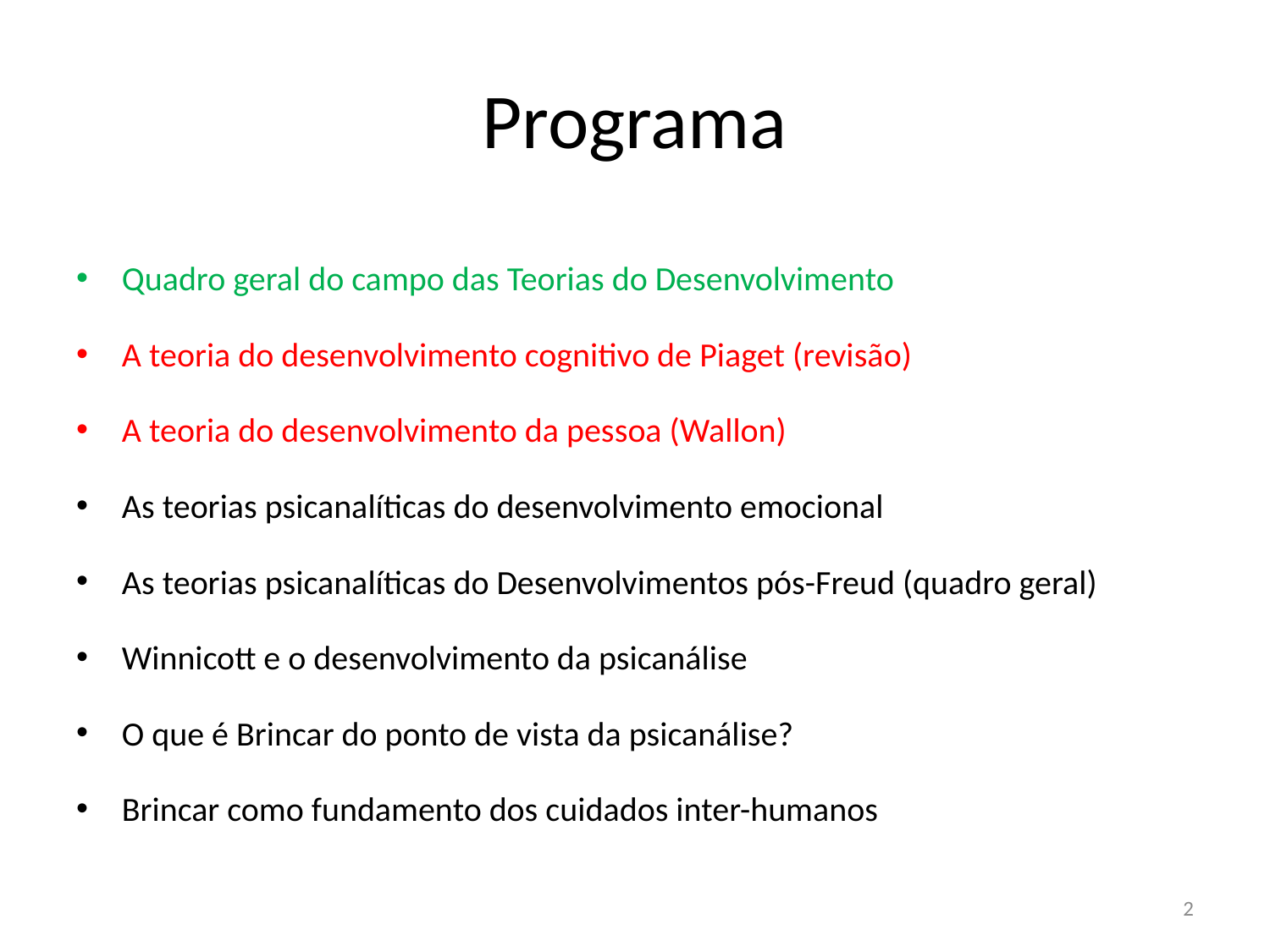

# Programa
Quadro geral do campo das Teorias do Desenvolvimento
A teoria do desenvolvimento cognitivo de Piaget (revisão)
A teoria do desenvolvimento da pessoa (Wallon)
As teorias psicanalíticas do desenvolvimento emocional
As teorias psicanalíticas do Desenvolvimentos pós-Freud (quadro geral)
Winnicott e o desenvolvimento da psicanálise
O que é Brincar do ponto de vista da psicanálise?
Brincar como fundamento dos cuidados inter-humanos

2